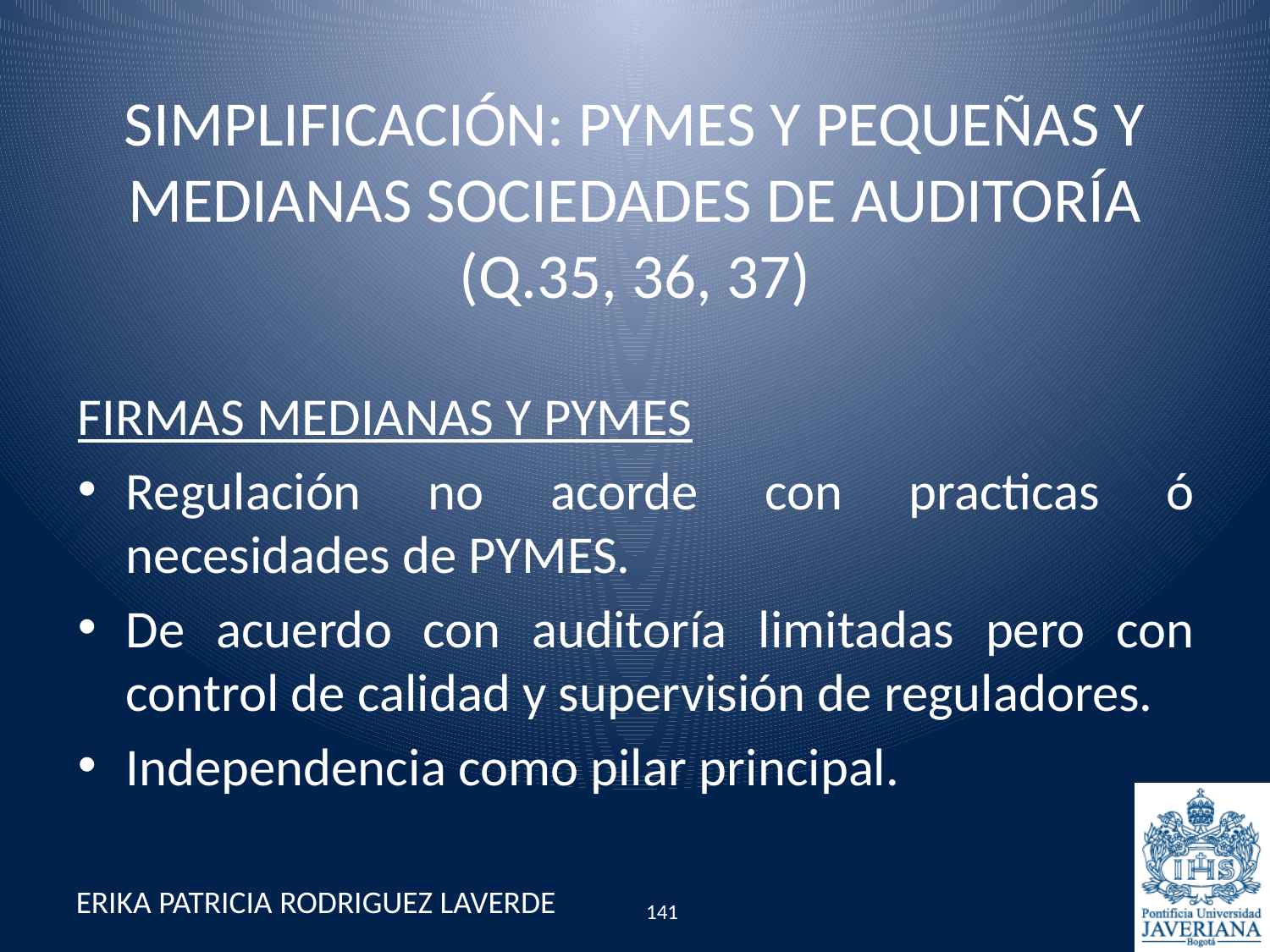

SIMPLIFICACIÓN: PYMES Y PEQUEÑAS Y MEDIANAS SOCIEDADES DE AUDITORÍA (Q.35, 36, 37)
FIRMAS MEDIANAS Y PYMES
Regulación no acorde con practicas ó necesidades de PYMES.
De acuerdo con auditoría limitadas pero con control de calidad y supervisión de reguladores.
Independencia como pilar principal.
ERIKA PATRICIA RODRIGUEZ LAVERDE
141